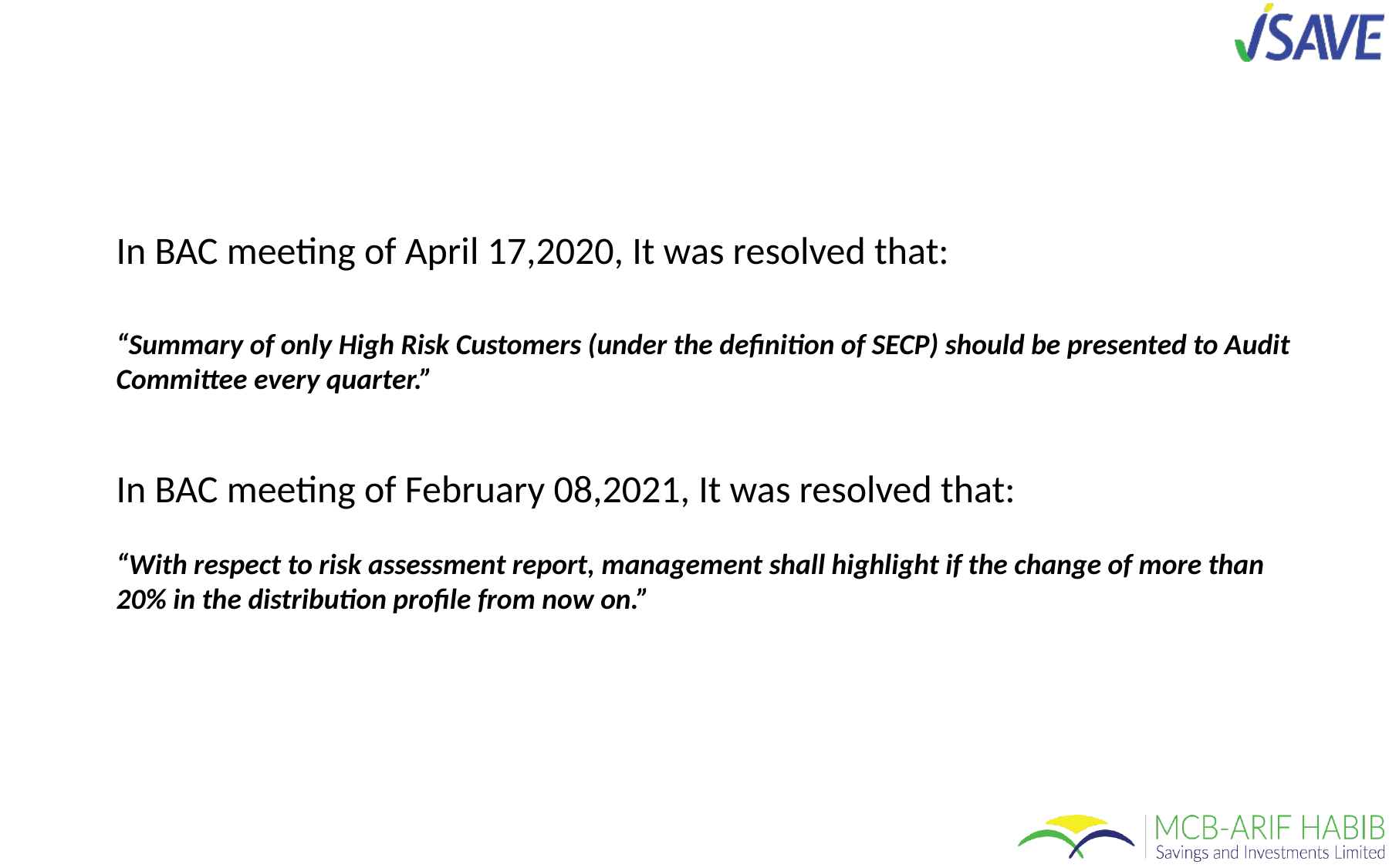

In BAC meeting of April 17,2020, It was resolved that:

“Summary of only High Risk Customers (under the definition of SECP) should be presented to Audit Committee every quarter.”

In BAC meeting of February 08,2021, It was resolved that:

“With respect to risk assessment report, management shall highlight if the change of more than 20% in the distribution profile from now on.”